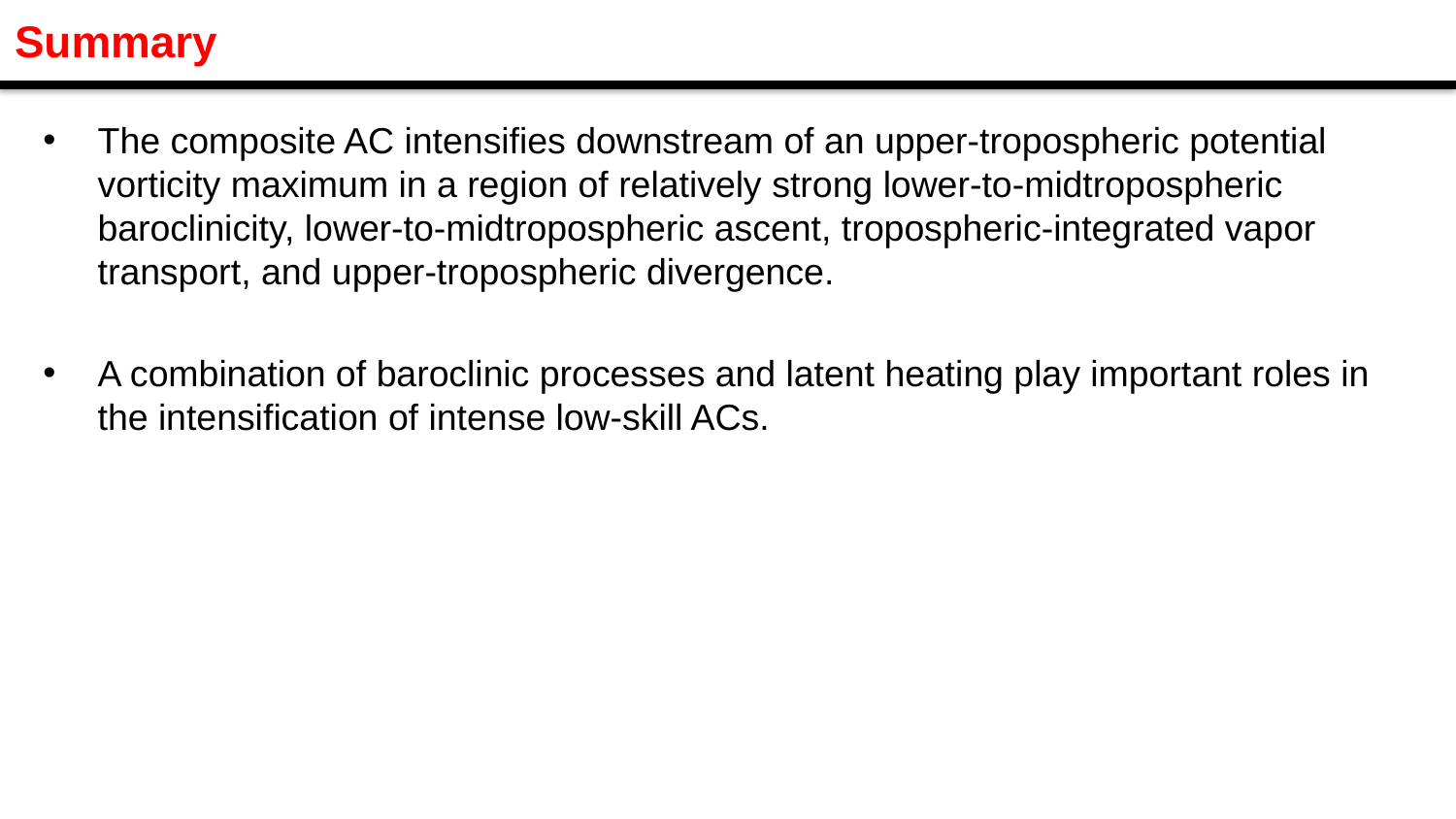

Summary
The composite AC intensifies downstream of an upper-tropospheric potential vorticity maximum in a region of relatively strong lower-to-midtropospheric baroclinicity, lower-to-midtropospheric ascent, tropospheric-integrated vapor transport, and upper-tropospheric divergence.

A combination of baroclinic processes and latent heating play important roles in the intensification of intense low-skill ACs.